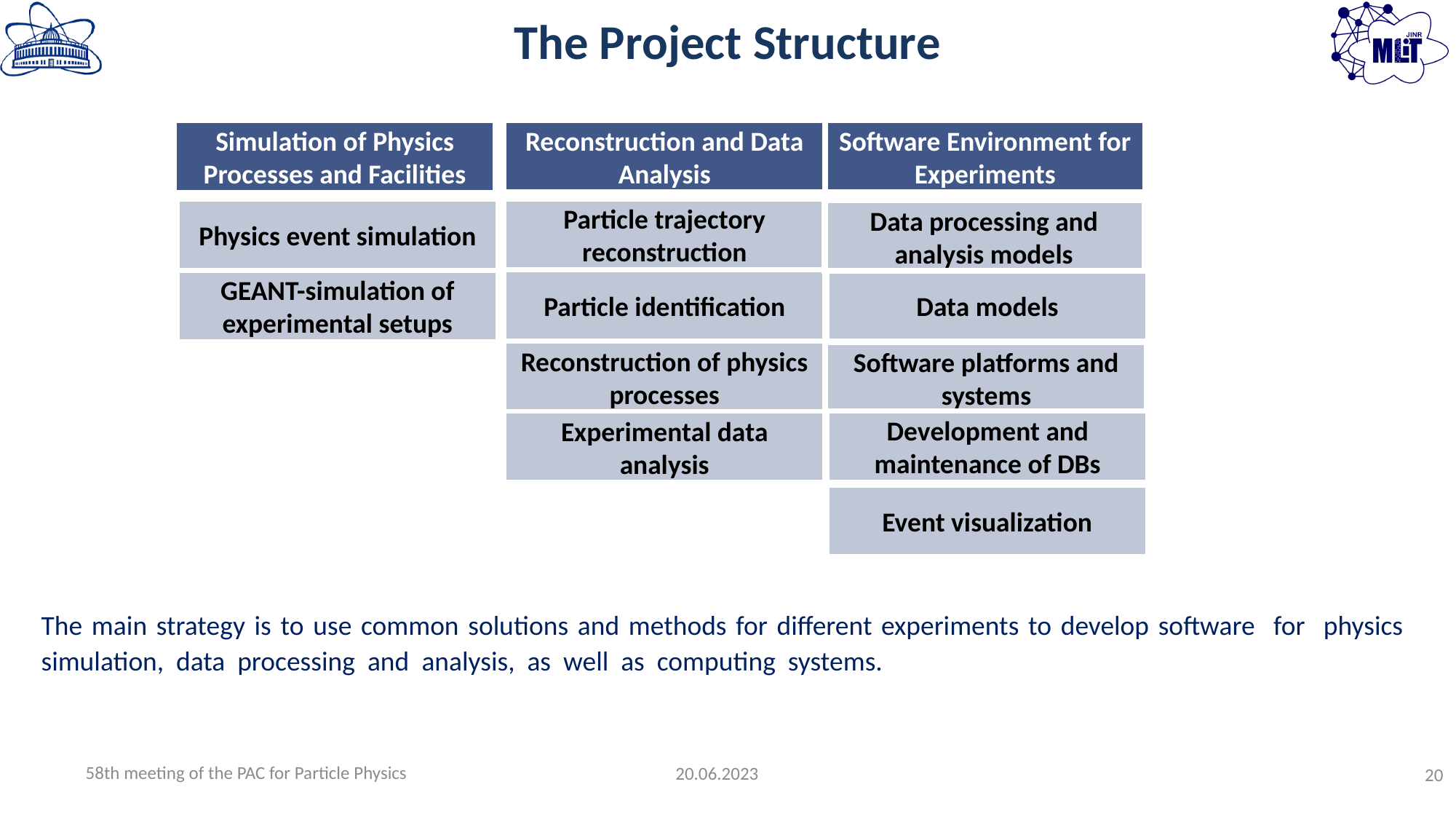

# The Project Structure
Simulation of Physics Processes and Facilities
Reconstruction and Data Analysis
Software Environment for Experiments
Particle trajectory reconstruction

Physics event simulation
Data processing and analysis models
Particle identification
Data models
GEANT-simulation of experimental setups
Reconstruction of physics processes
Software platforms and systems
Development and maintenance of DBs
Experimental data analysis
Event visualization
The main strategy is to use common solutions and methods for different experiments to develop software  for  physics  simulation,  data  processing  and  analysis,  as  well  as  computing  systems.
58th meeting of the PAC for Particle Physics
20.06.2023
20